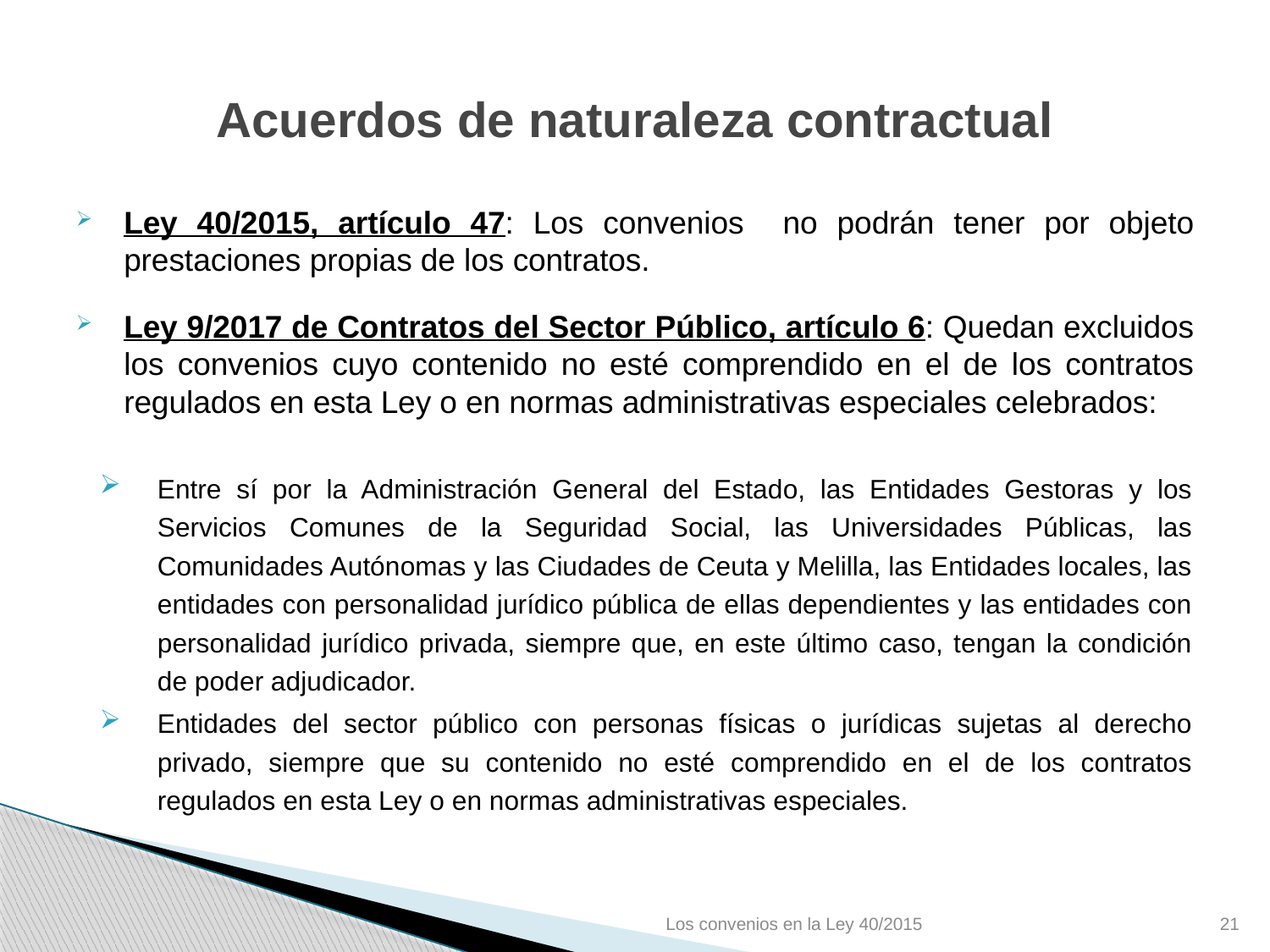

# Acuerdos de naturaleza contractual
Ley 40/2015, artículo 47: Los convenios  no podrán tener por objeto prestaciones propias de los contratos.

Ley 9/2017 de Contratos del Sector Público, artículo 6: Quedan excluidos los convenios cuyo contenido no esté comprendido en el de los contratos regulados en esta Ley o en normas administrativas especiales celebrados:

Entre sí por la Administración General del Estado, las Entidades Gestoras y los Servicios Comunes de la Seguridad Social, las Universidades Públicas, las Comunidades Autónomas y las Ciudades de Ceuta y Melilla, las Entidades locales, las entidades con personalidad jurídico pública de ellas dependientes y las entidades con personalidad jurídico privada, siempre que, en este último caso, tengan la condición de poder adjudicador.
Entidades del sector público con personas físicas o jurídicas sujetas al derecho privado, siempre que su contenido no esté comprendido en el de los contratos regulados en esta Ley o en normas administrativas especiales.
Los convenios en la Ley 40/2015
21